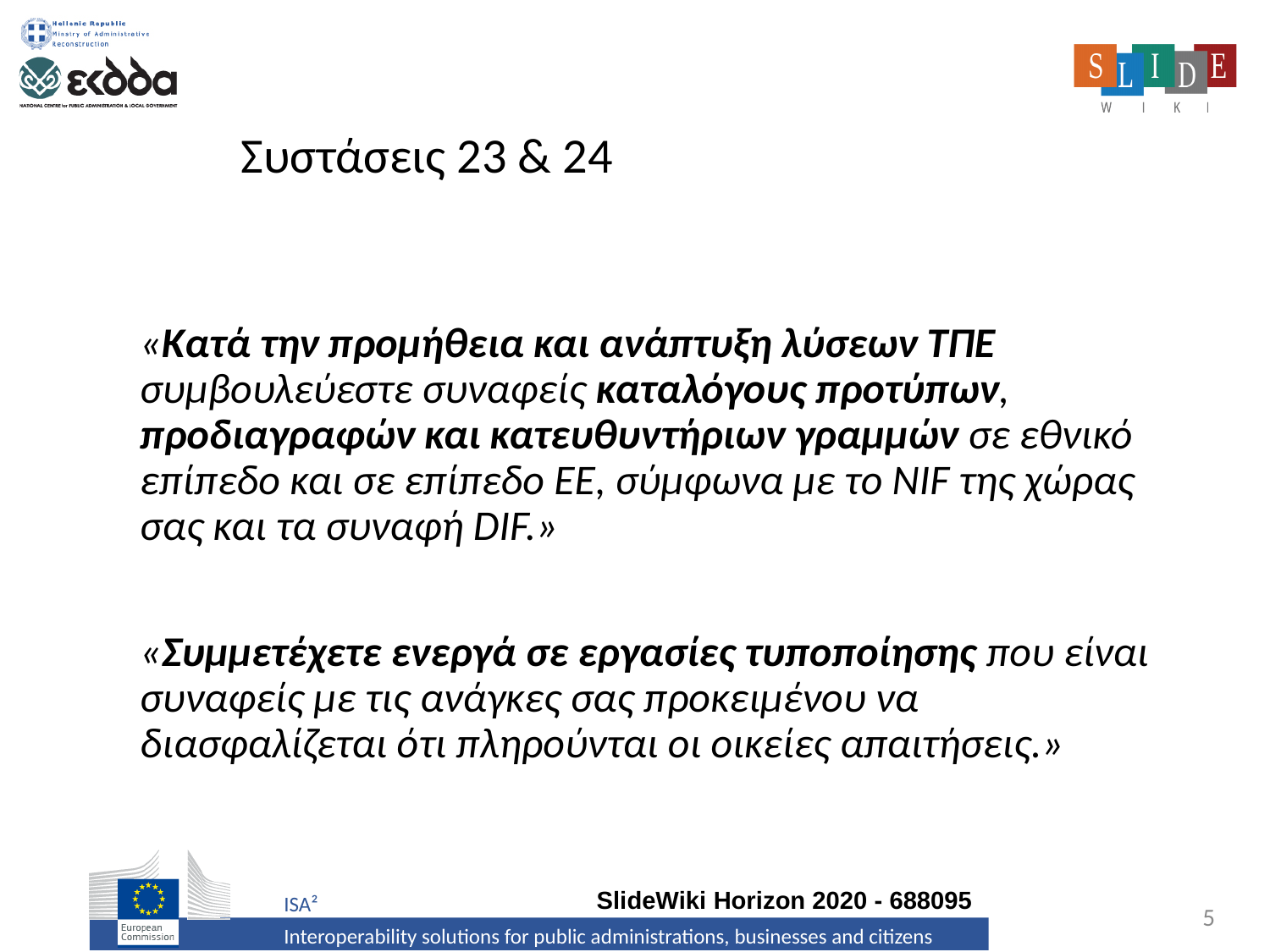

# Συστάσεις 23 & 24

«Κατά την προμήθεια και ανάπτυξη λύσεων ΤΠΕ συμβουλεύεστε συναφείς καταλόγους προτύπων, προδιαγραφών και κατευθυντήριων γραμμών σε εθνικό επίπεδο και σε επίπεδο ΕΕ, σύμφωνα με το NIF της χώρας σας και τα συναφή DIF.»

«Συμμετέχετε ενεργά σε εργασίες τυποποίησης που είναι συναφείς με τις ανάγκες σας προκειμένου να διασφαλίζεται ότι πληρούνται οι οικείες απαιτήσεις.»

5